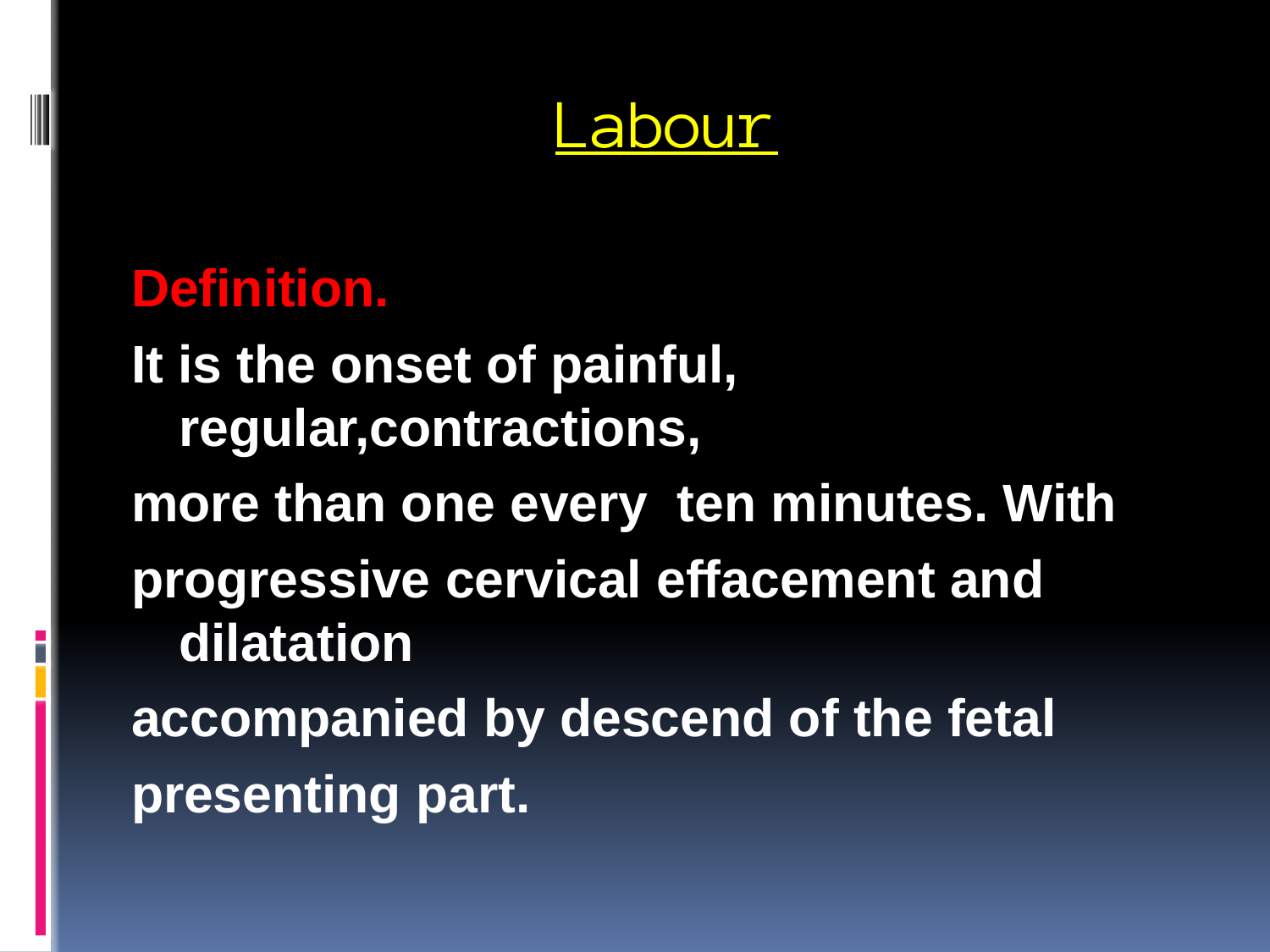

# Labour
Definition.
It is the onset of painful, regular,contractions,
more than one every  ten minutes. With
progressive cervical effacement and dilatation
accompanied by descend of the fetal
presenting part.